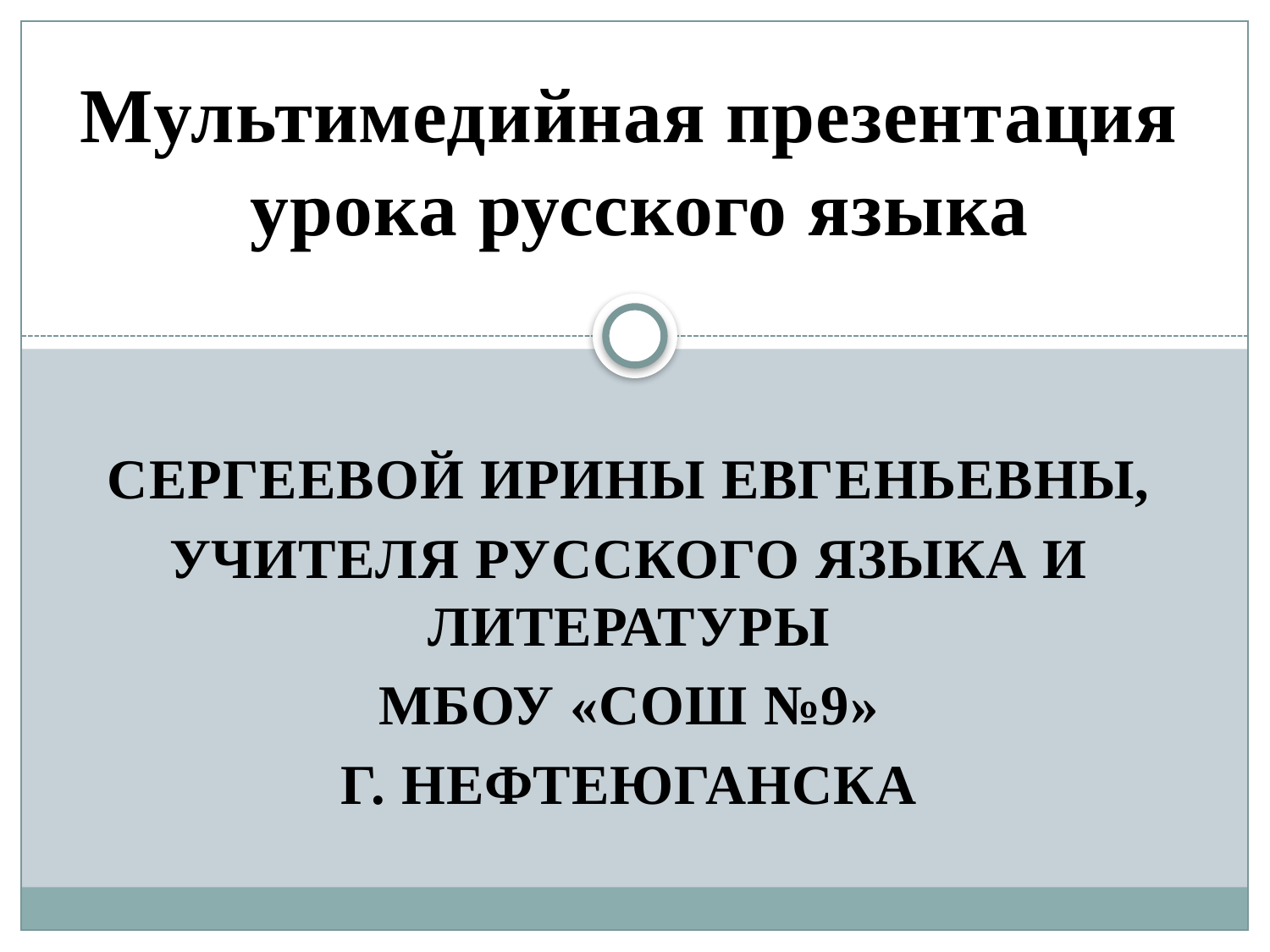

# Мультимедийная презентация урока русского языка
Сергеевой Ирины Евгеньевны,
учителя русского языка и литературы
МБОУ «СОШ №9»
г. Нефтеюганска